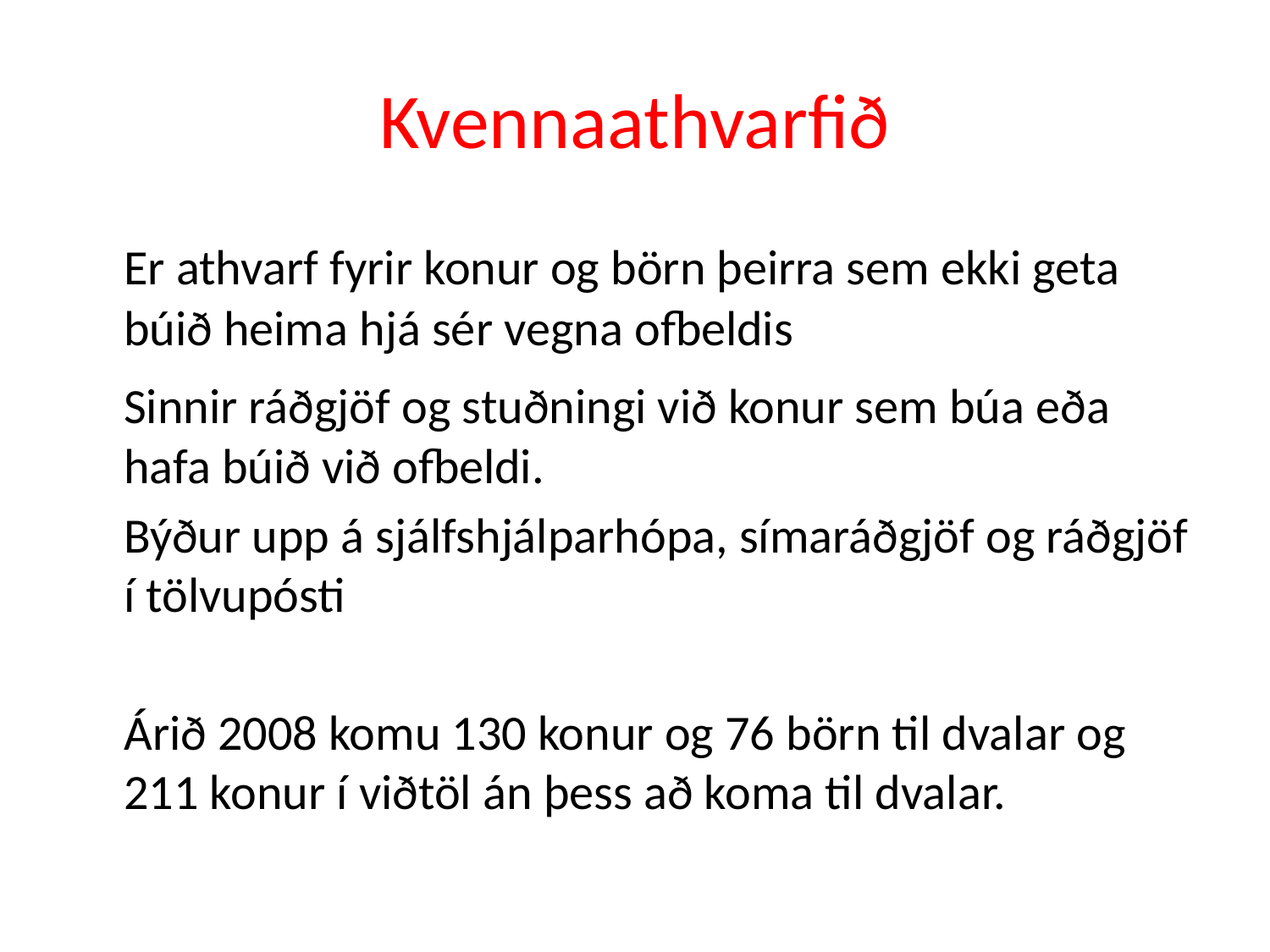

# Kvennaathvarfið
	Er athvarf fyrir konur og börn þeirra sem ekki geta búið heima hjá sér vegna ofbeldis
	Sinnir ráðgjöf og stuðningi við konur sem búa eða hafa búið við ofbeldi.
	Býður upp á sjálfshjálparhópa, símaráðgjöf og ráðgjöf í tölvupósti

	Árið 2008 komu 130 konur og 76 börn til dvalar og 211 konur í viðtöl án þess að koma til dvalar.